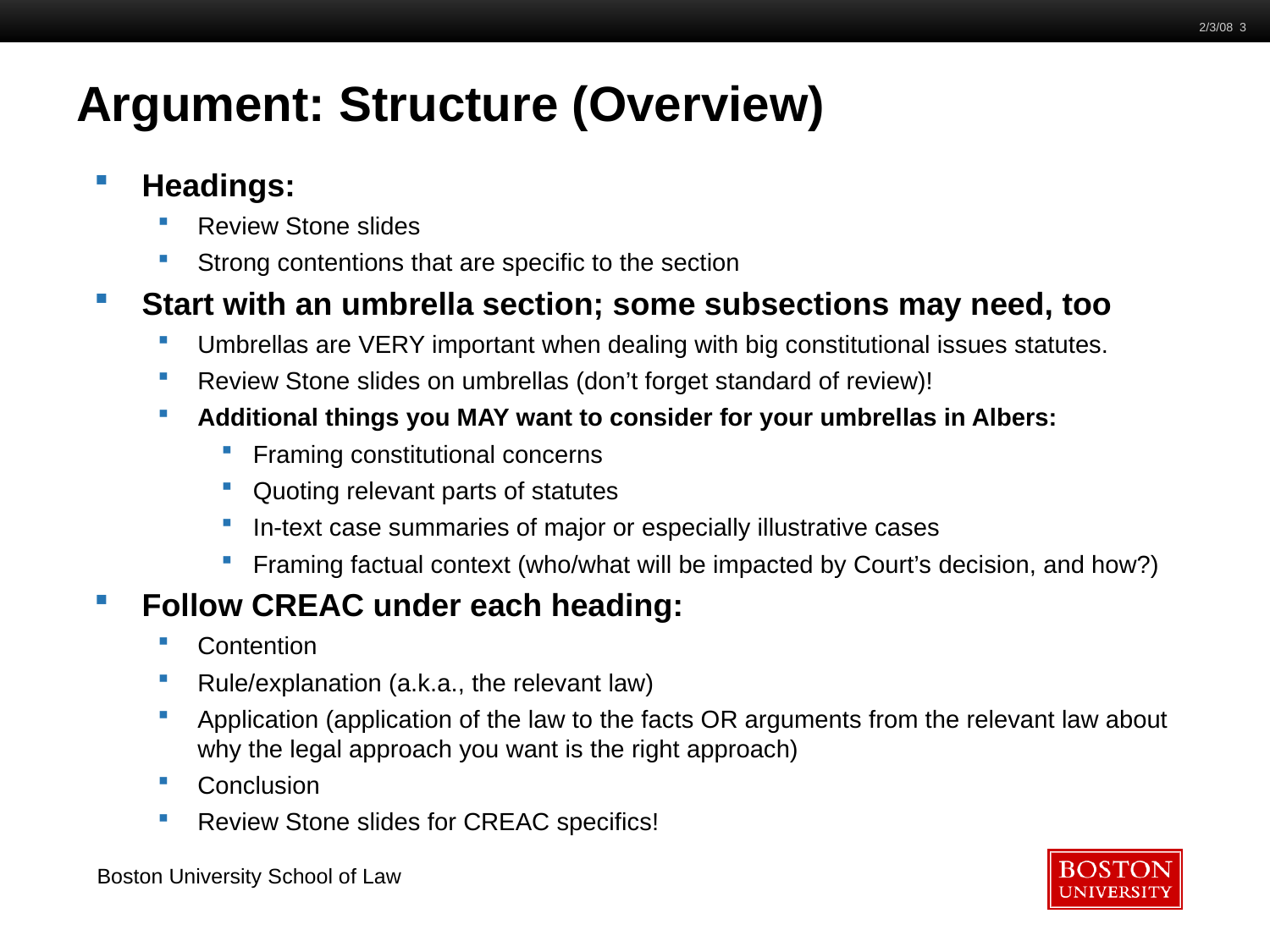

2/3/08  3
# Argument: Structure (Overview)
Headings:
Review Stone slides
Strong contentions that are specific to the section
Start with an umbrella section; some subsections may need, too
Umbrellas are VERY important when dealing with big constitutional issues statutes.
Review Stone slides on umbrellas (don’t forget standard of review)!
Additional things you MAY want to consider for your umbrellas in Albers:
Framing constitutional concerns
Quoting relevant parts of statutes
In-text case summaries of major or especially illustrative cases
Framing factual context (who/what will be impacted by Court’s decision, and how?)
Follow CREAC under each heading:
Contention
Rule/explanation (a.k.a., the relevant law)
Application (application of the law to the facts OR arguments from the relevant law about why the legal approach you want is the right approach)
Conclusion
Review Stone slides for CREAC specifics!